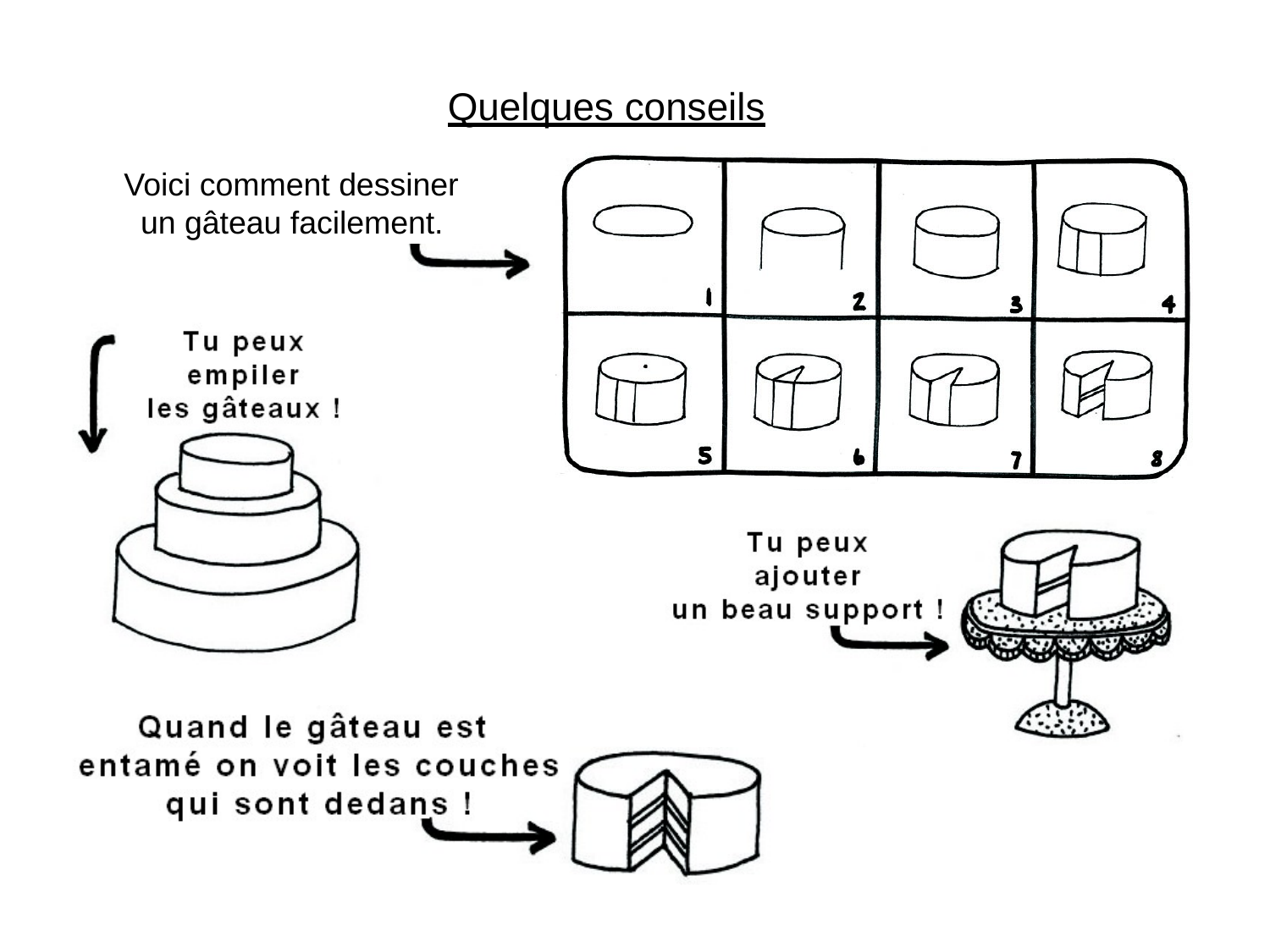

# Quelques conseils

Voici comment dessiner un gâteau facilement.